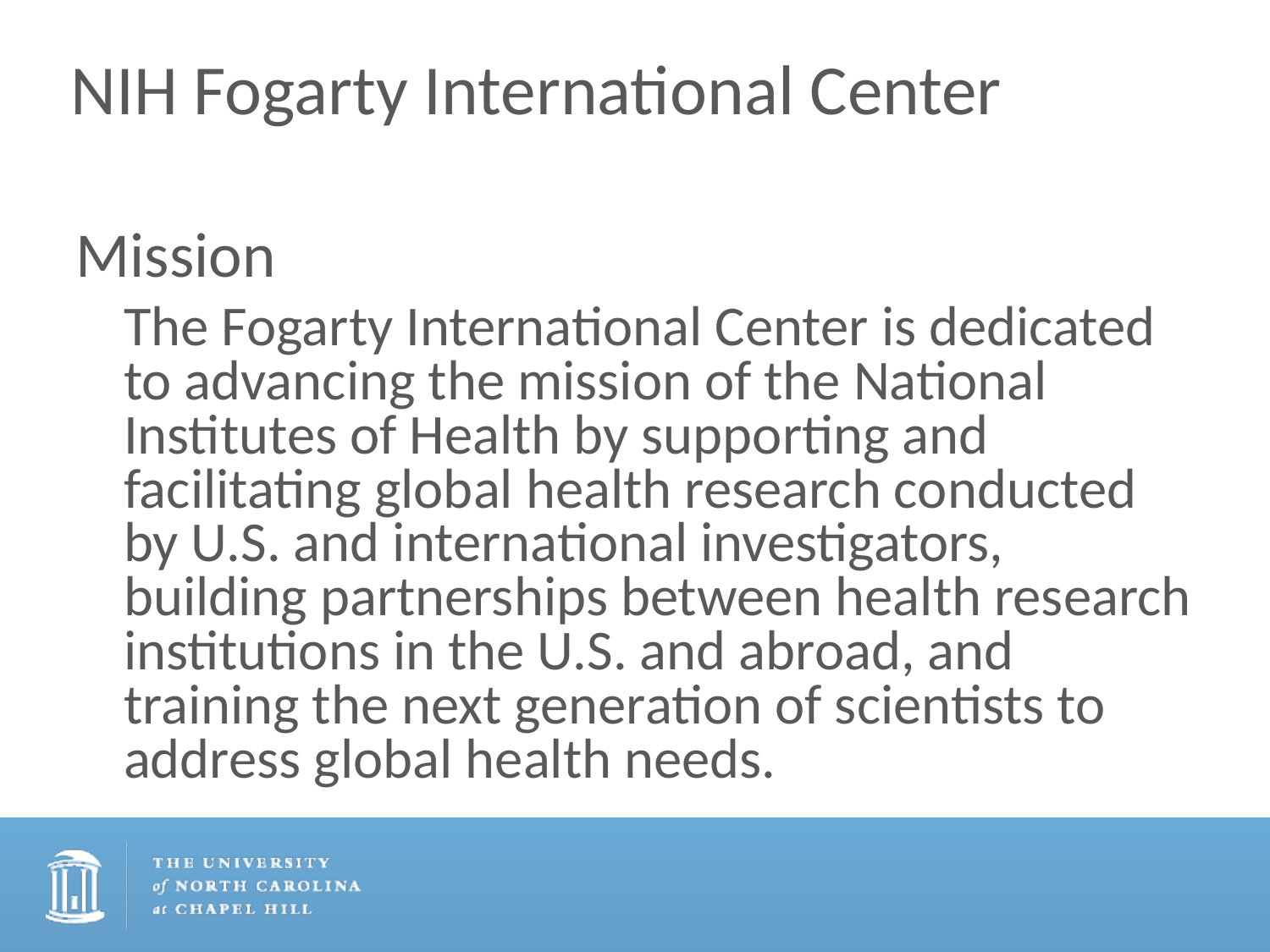

# NIH Fogarty International Center
Mission
	The Fogarty International Center is dedicated to advancing the mission of the National Institutes of Health by supporting and facilitating global health research conducted by U.S. and international investigators, building partnerships between health research institutions in the U.S. and abroad, and training the next generation of scientists to address global health needs.